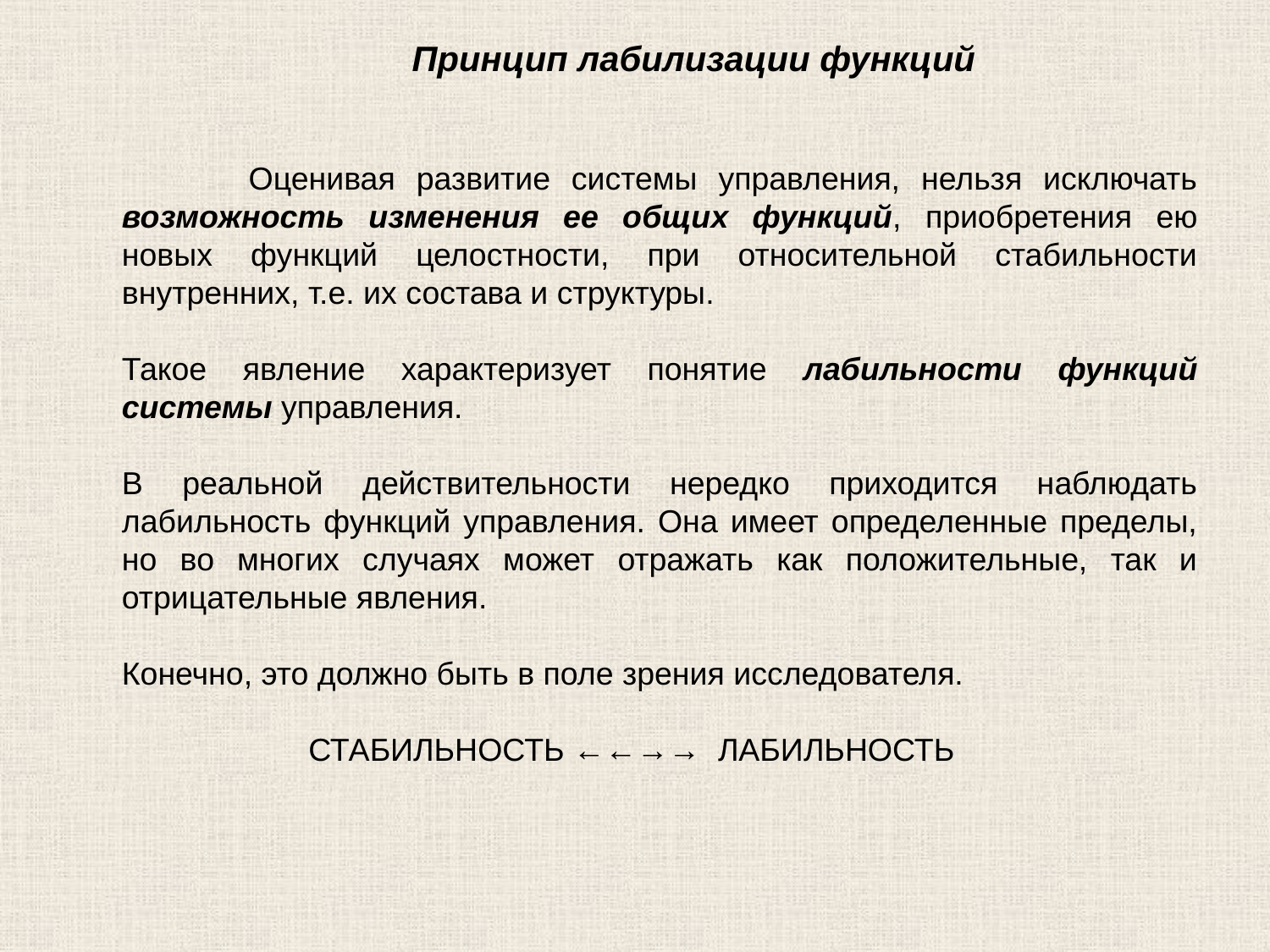

Принцип лабилизации функций
      Оценивая развитие системы управления, нельзя исключать возможность изменения ее общих функций, приобретения ею новых функций целостности, при относительной стабильности внутренних, т.е. их состава и структуры.

Такое явление характеризует понятие лабильности функций системы управления.

В реальной действительности нередко приходится наблюдать лабильность функций управления. Она имеет определенные пределы, но во многих случаях может отражать как положительные, так и отрицательные явления.

Конечно, это должно быть в поле зрения исследователя.

                     СТАБИЛЬНОСТЬ ←←→→  ЛАБИЛЬНОСТЬ